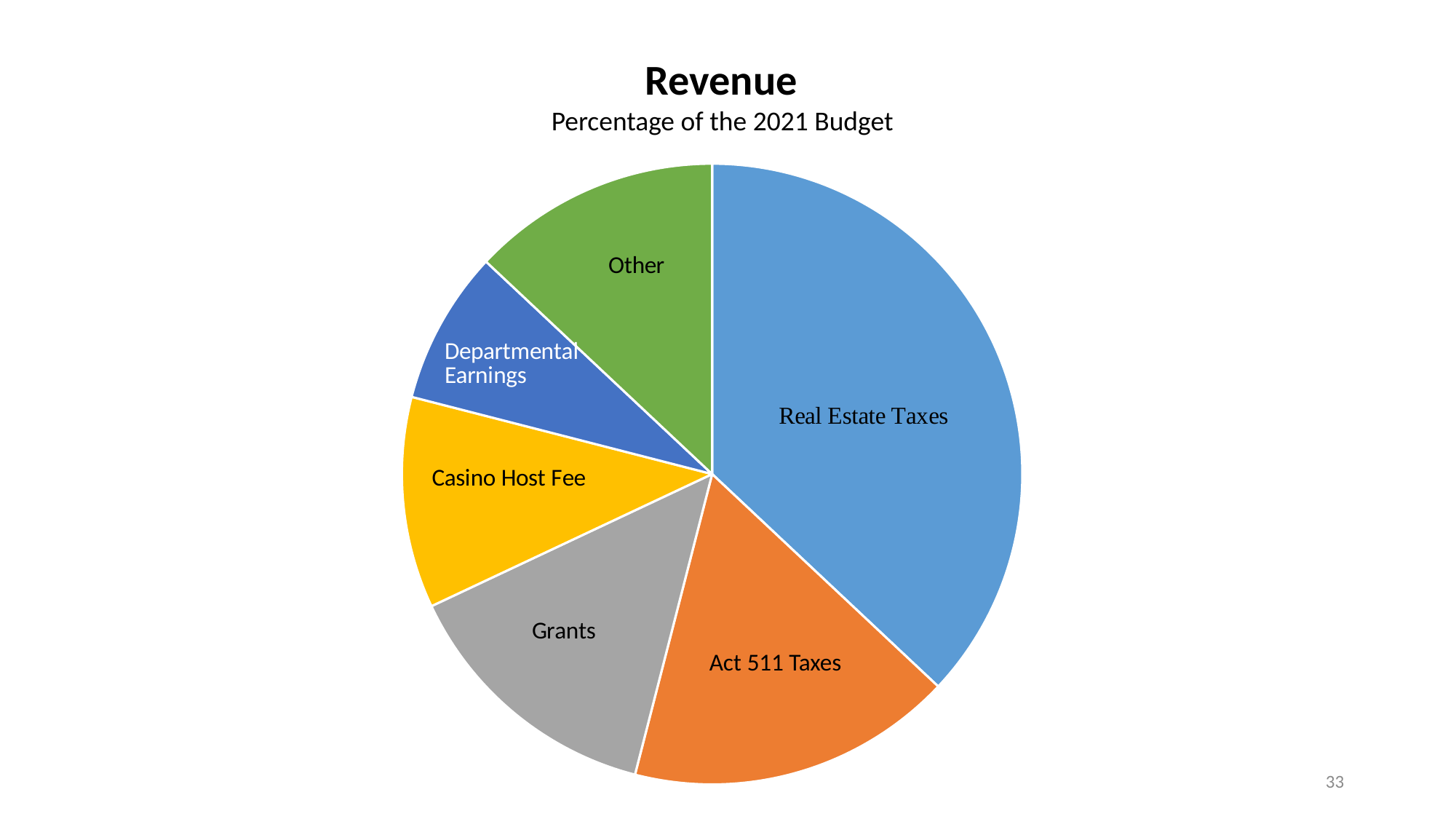

Revenue
                Percentage of the 2021 Budget

### Chart

| Category | Percentage of 2021 Budget |
|---|---|
| Real Estate Taxes | 37.0 |
| Act 511 Taxes | 17.0 |
| Grants | 14.0 |
| Casino Host Fee | 11.0 |
| Department Earnings | 8.0 |
| All Other | 13.0 |
Act 511 Taxes
33